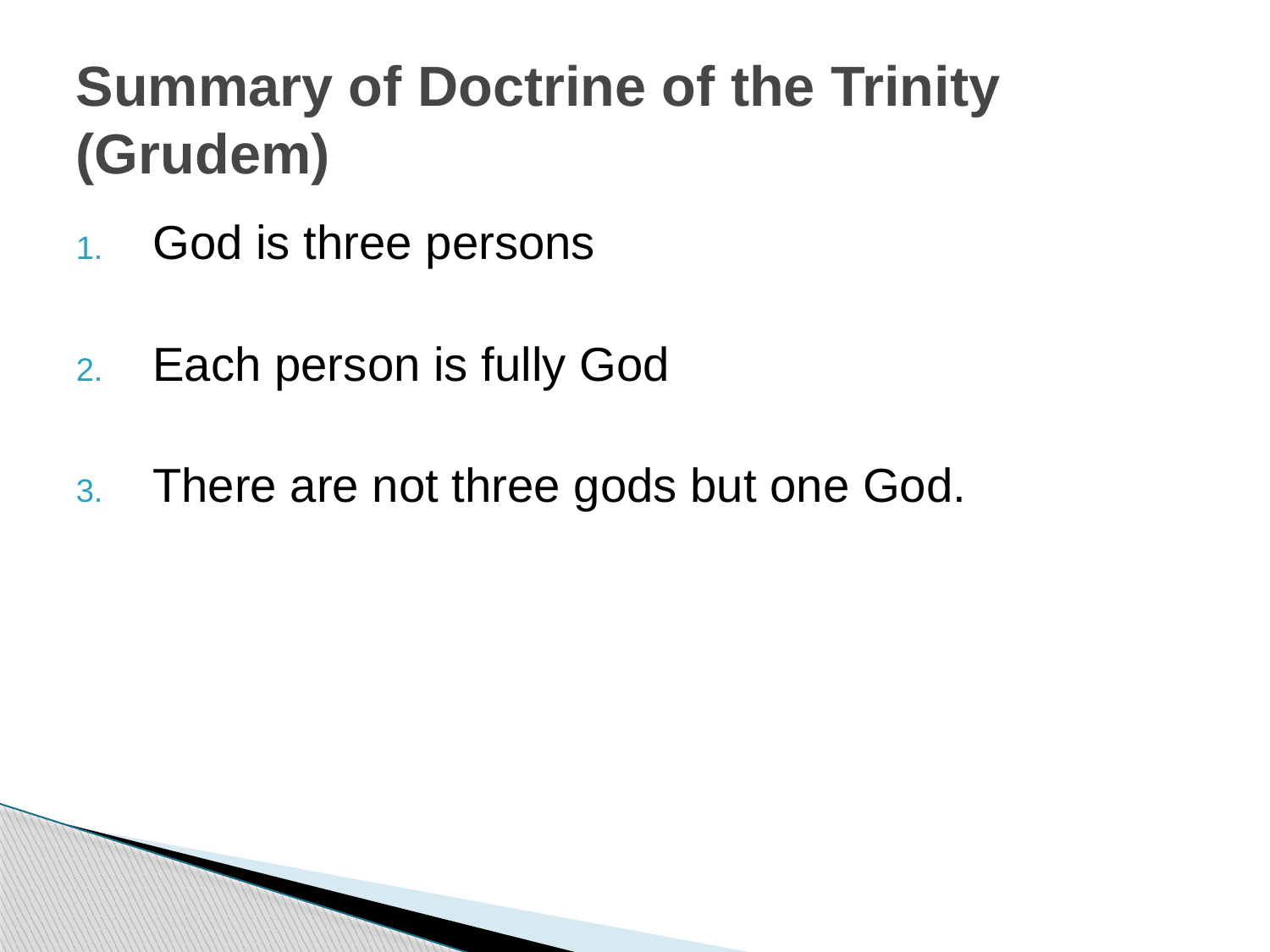

# Summary of Doctrine of the Trinity (Grudem)
God is three persons
Each person is fully God
There are not three gods but one God.